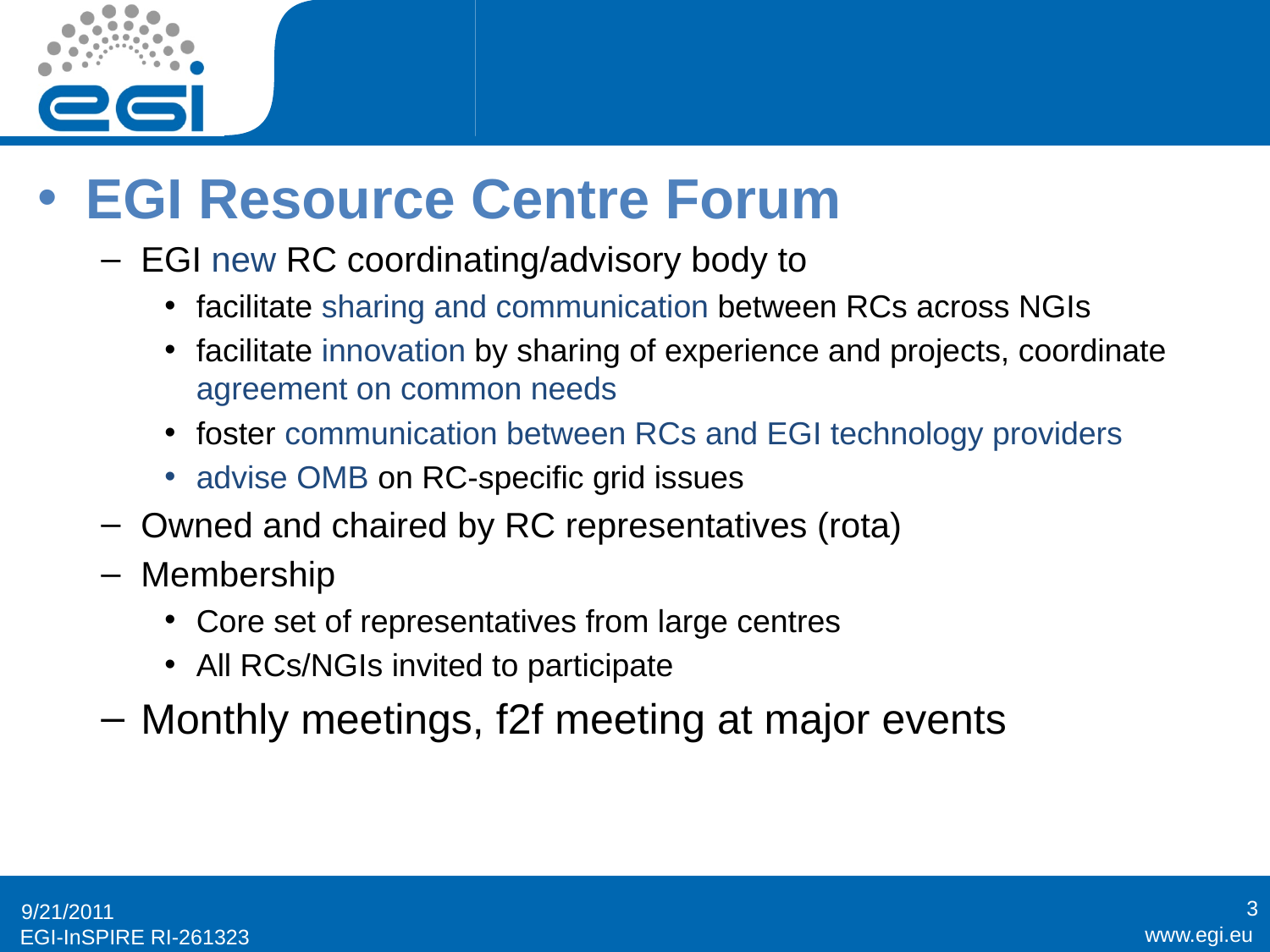

#
EGI Resource Centre Forum
EGI new RC coordinating/advisory body to
facilitate sharing and communication between RCs across NGIs
facilitate innovation by sharing of experience and projects, coordinate agreement on common needs
foster communication between RCs and EGI technology providers
advise OMB on RC-specific grid issues
Owned and chaired by RC representatives (rota)
Membership
Core set of representatives from large centres
All RCs/NGIs invited to participate
Monthly meetings, f2f meeting at major events

3
9/21/2011